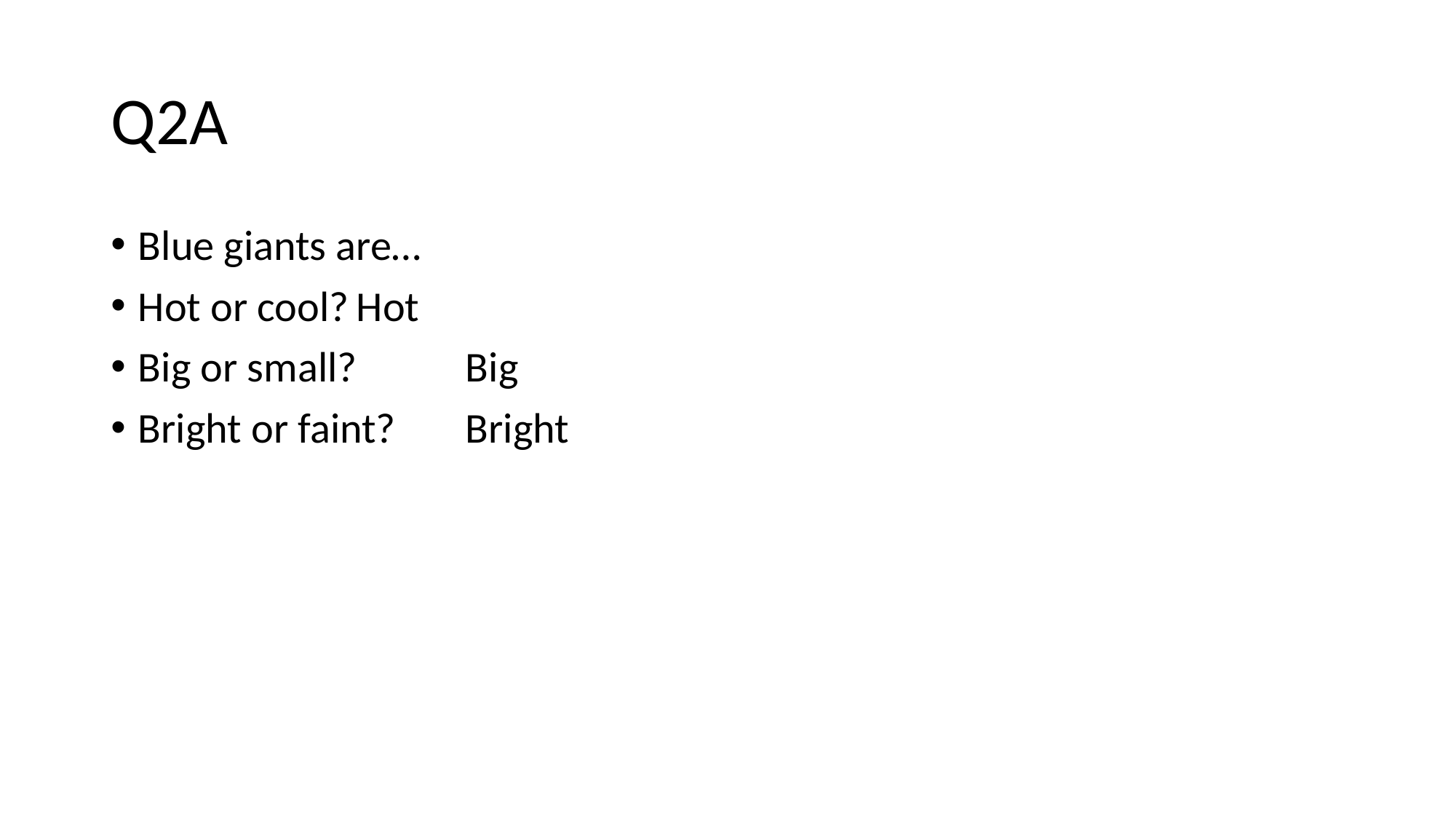

# Q2A
Blue giants are…
Hot or cool?	Hot
Big or small?	Big
Bright or faint?	Bright